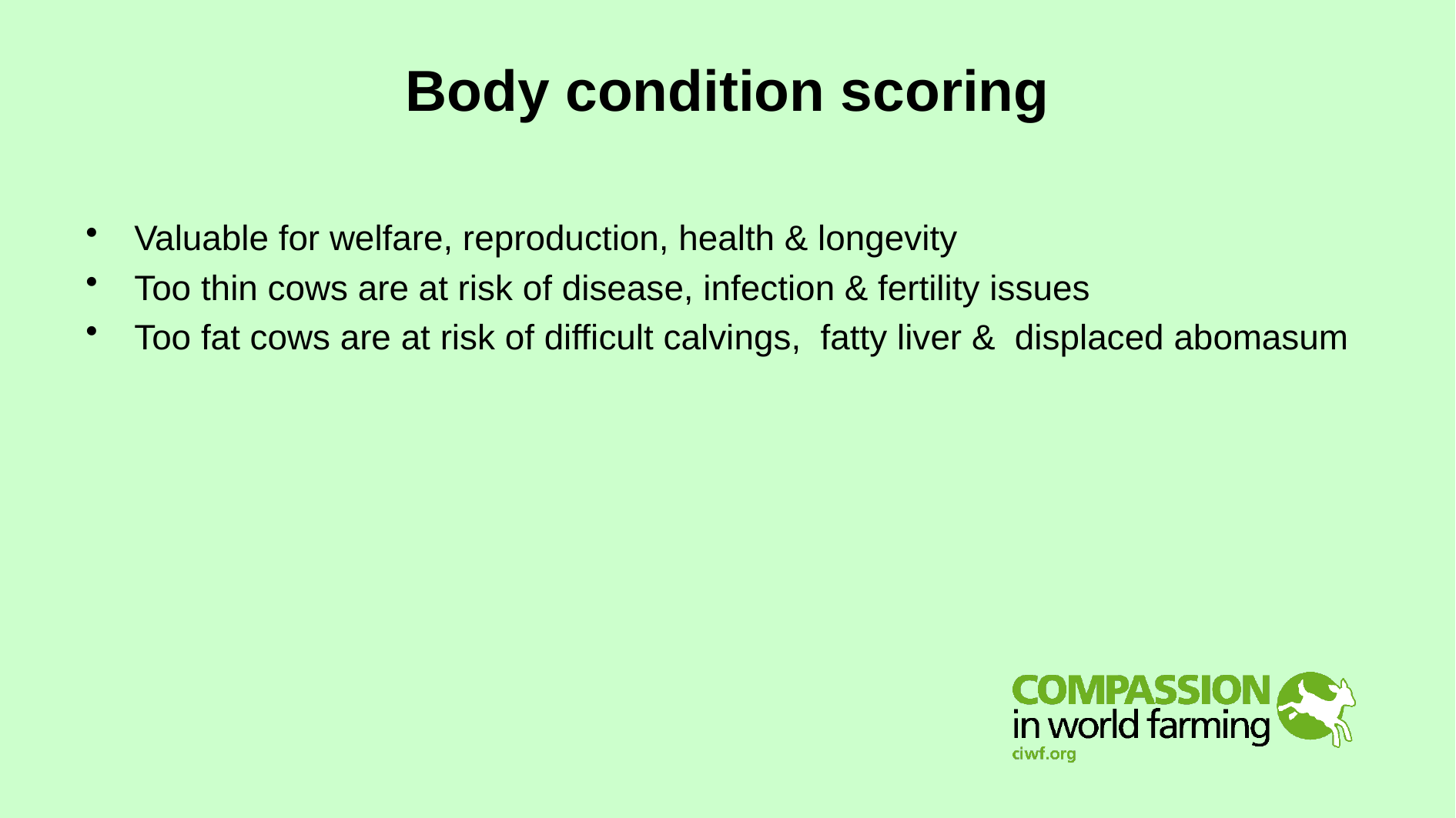

# Body condition scoring
Valuable for welfare, reproduction, health & longevity
Too thin cows are at risk of disease, infection & fertility issues
Too fat cows are at risk of difficult calvings,  fatty liver &  displaced abomasum